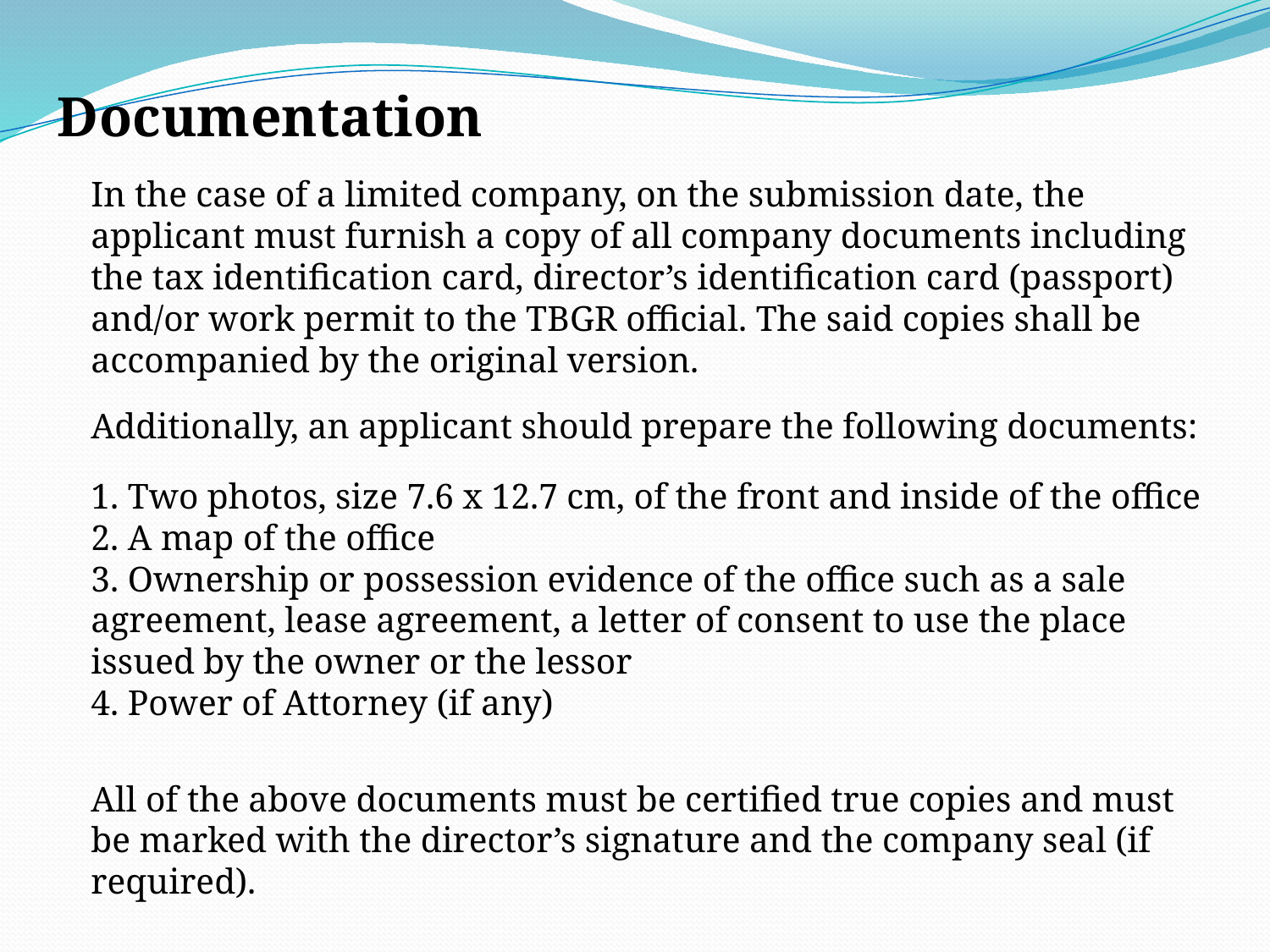

Documentation

	In the case of a limited company, on the submission date, the applicant must furnish a copy of all company documents including the tax identification card, director’s identification card (passport) and/or work permit to the TBGR official. The said copies shall be accompanied by the original version.

	Additionally, an applicant should prepare the following documents:

	1. Two photos, size 7.6 x 12.7 cm, of the front and inside of the office 
2. A map of the office
3. Ownership or possession evidence of the office such as a sale agreement, lease agreement, a letter of consent to use the place issued by the owner or the lessor
4. Power of Attorney (if any)

	All of the above documents must be certified true copies and must be marked with the director’s signature and the company seal (if required).